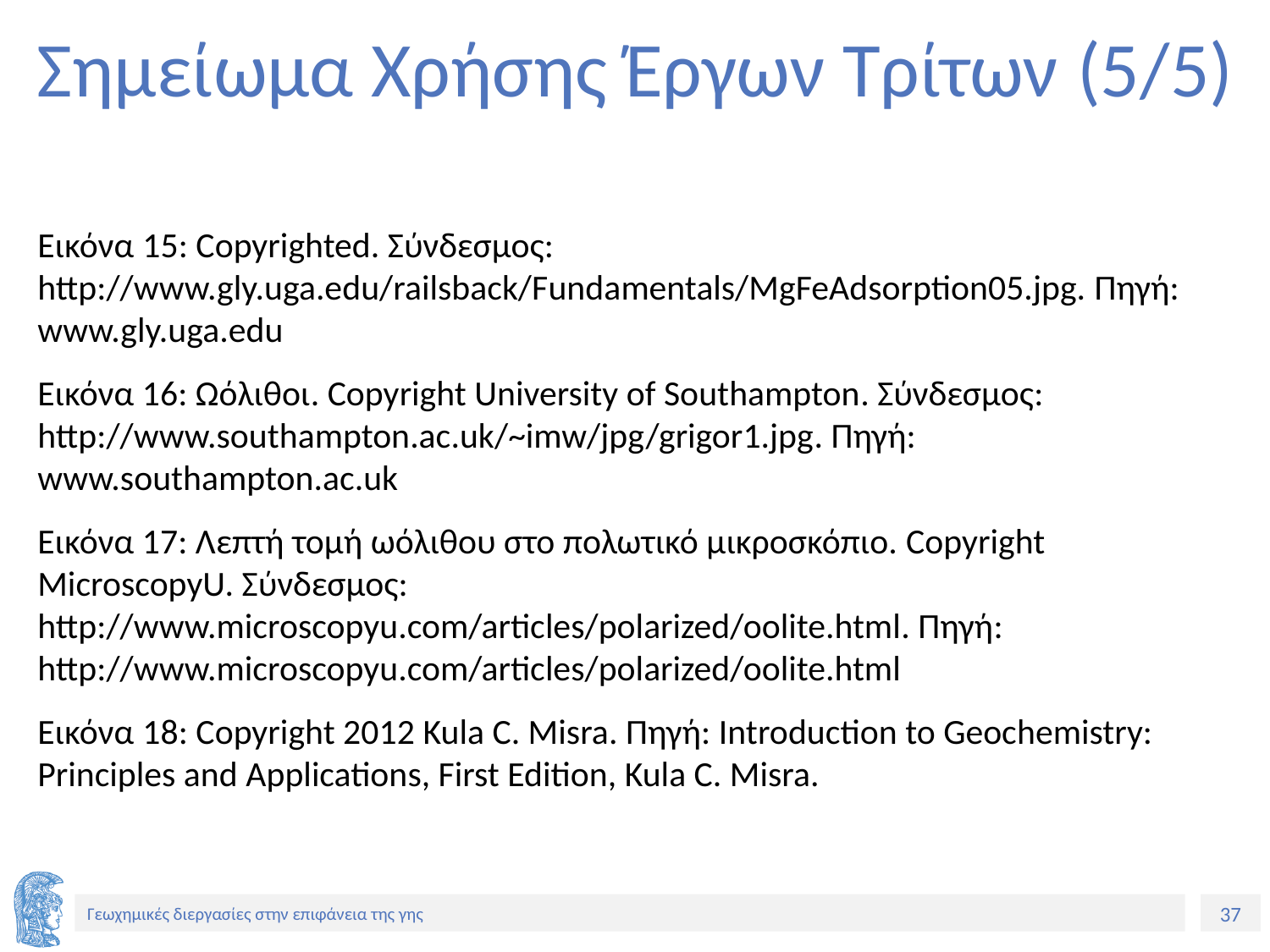

# Σημείωμα Χρήσης Έργων Τρίτων (5/5)
Εικόνα 15: Copyrighted. Σύνδεσμος: http://www.gly.uga.edu/railsback/Fundamentals/MgFeAdsorption05.jpg. Πηγή: www.gly.uga.edu
Εικόνα 16: Ωόλιθοι. Copyright University of Southampton. Σύνδεσμος: http://www.southampton.ac.uk/~imw/jpg/grigor1.jpg. Πηγή: www.southampton.ac.uk
Εικόνα 17: Λεπτή τομή ωόλιθου στο πολωτικό μικροσκόπιο. Copyright MicroscopyU. Σύνδεσμος: http://www.microscopyu.com/articles/polarized/oolite.html. Πηγή: http://www.microscopyu.com/articles/polarized/oolite.html
Εικόνα 18: Copyright 2012 Kula C. Misra. Πηγή: Introduction to Geochemistry: Principles and Applications, First Edition, Kula C. Misra.